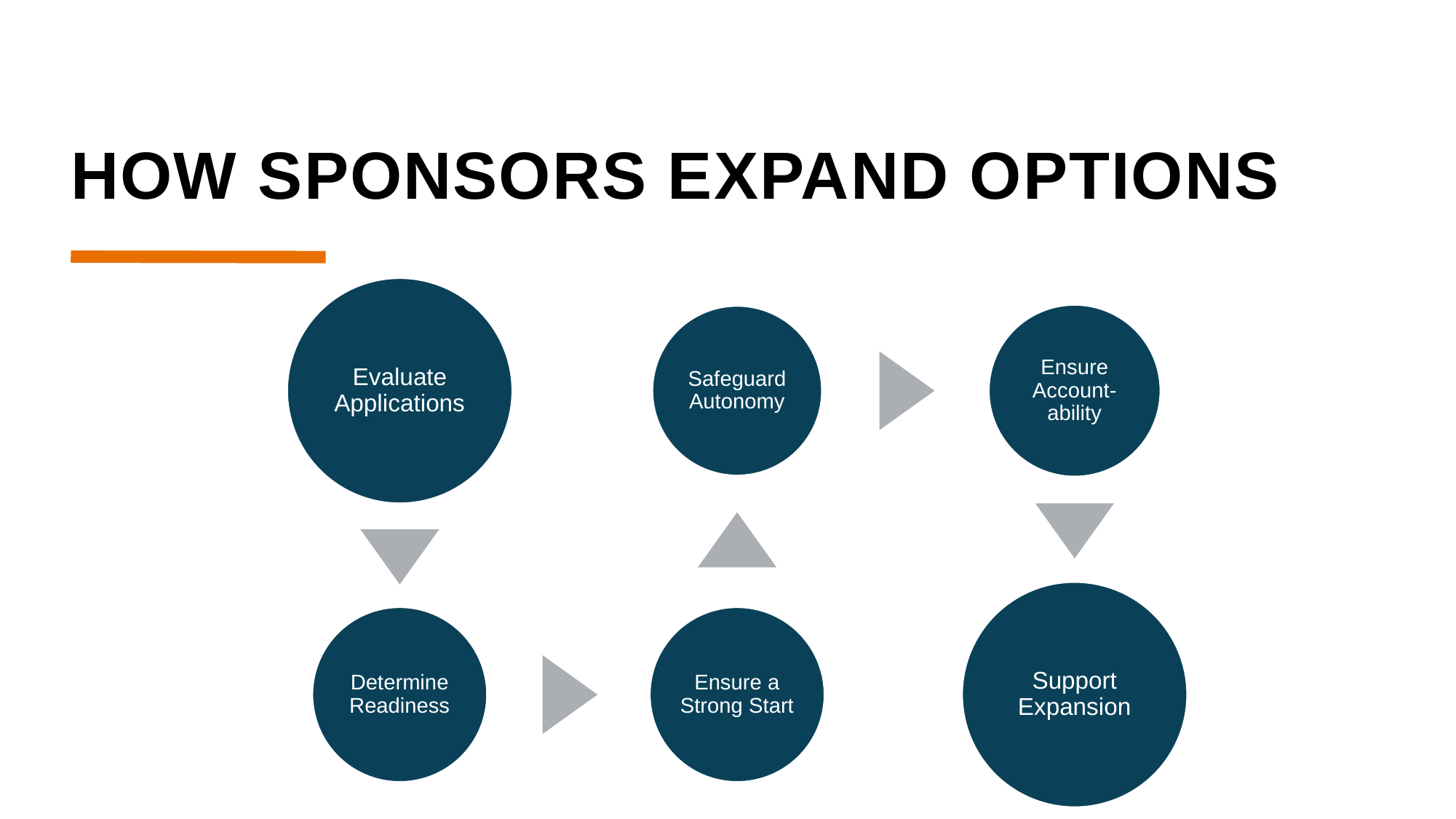

# HOW SPONSORS EXPAND OPTIONS
Evaluate Applications
Determine Readiness
Ensure a Strong Start
Safeguard Autonomy
Ensure Account-ability
Support Expansion